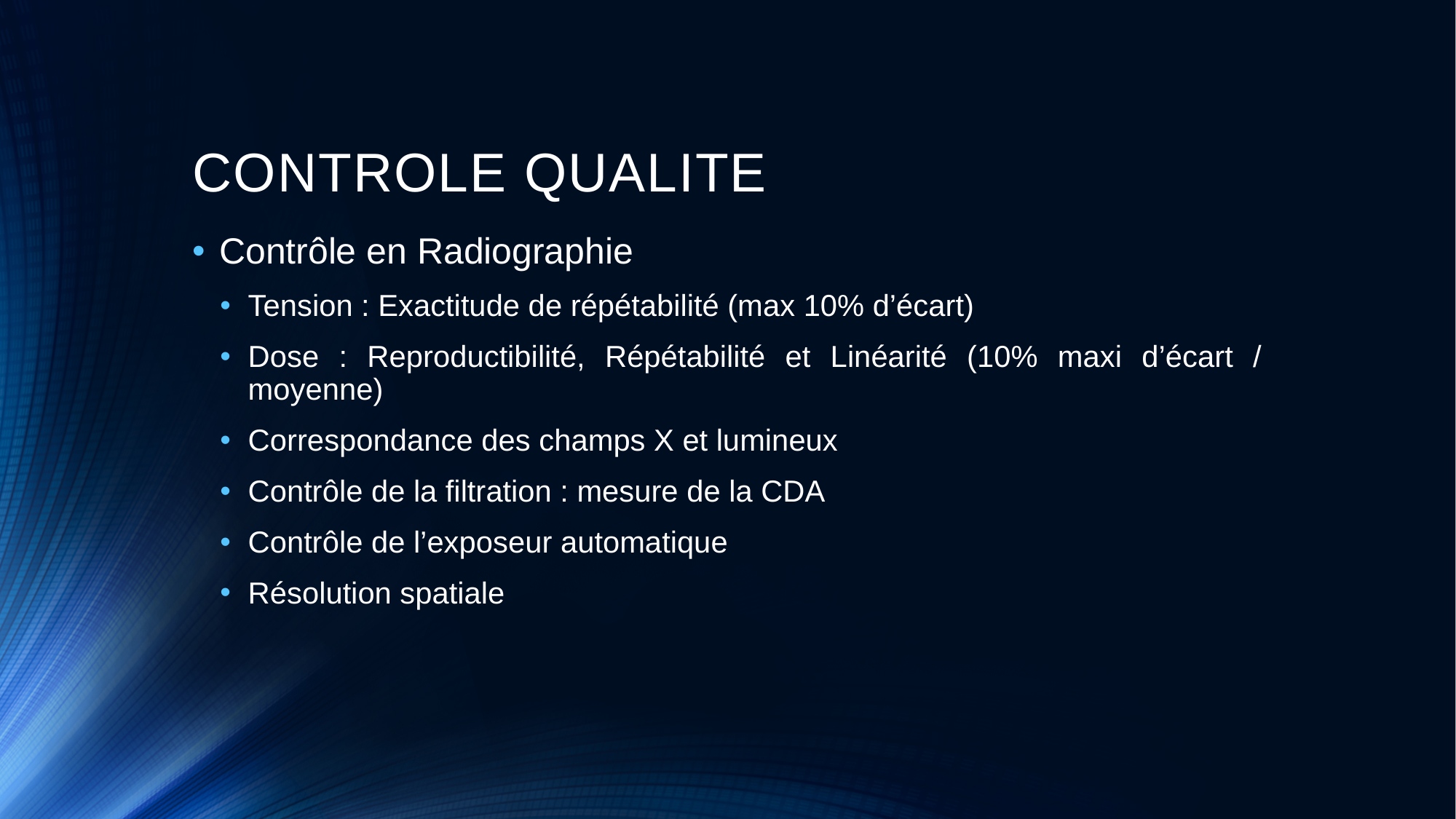

# CONTROLE QUALITE
Contrôle en Radiographie
Tension : Exactitude de répétabilité (max 10% d’écart)
Dose : Reproductibilité, Répétabilité et Linéarité (10% maxi d’écart / moyenne)
Correspondance des champs X et lumineux
Contrôle de la filtration : mesure de la CDA
Contrôle de l’exposeur automatique
Résolution spatiale